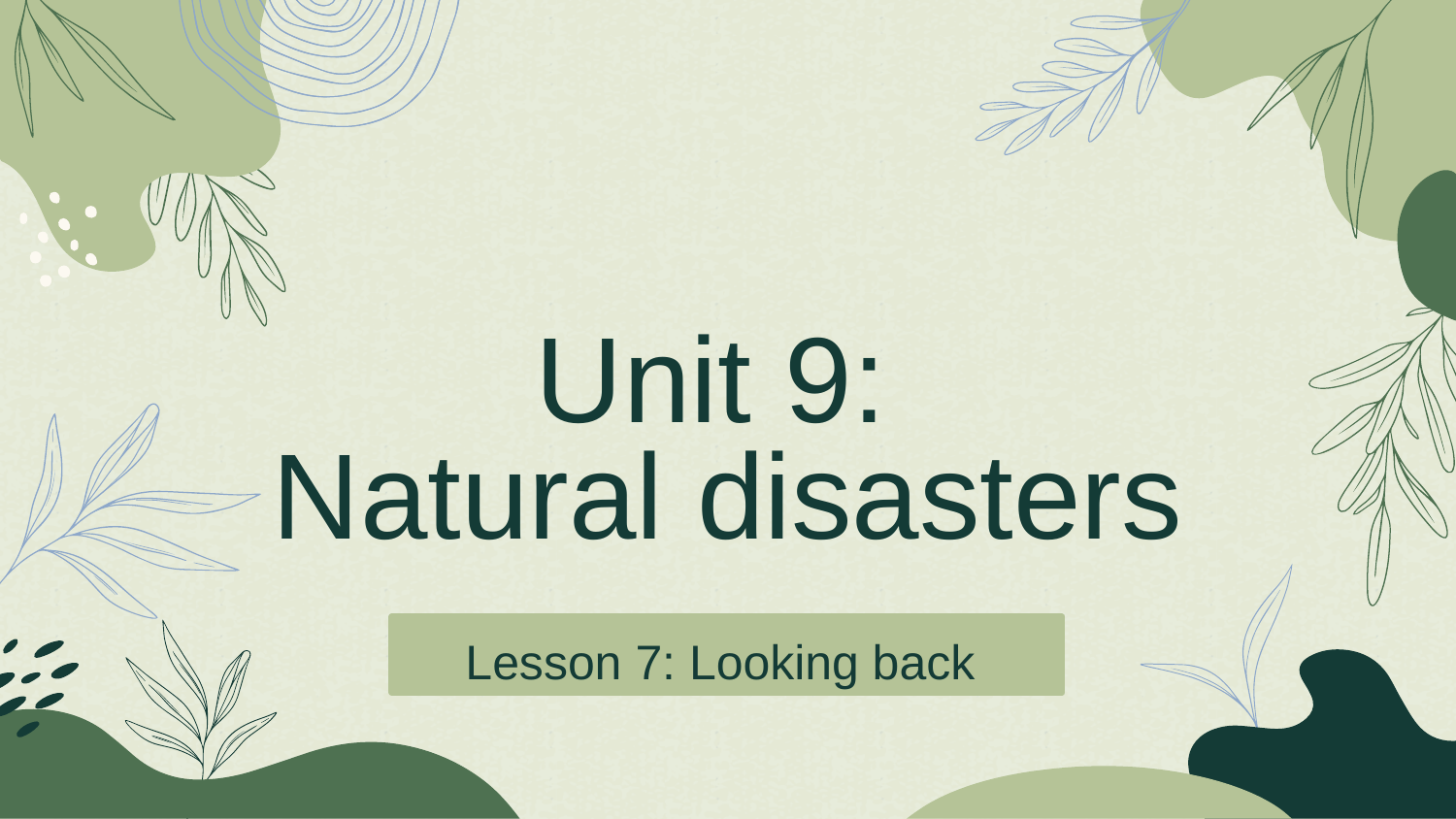

# Unit 9: Natural disasters

Lesson 7: Looking back